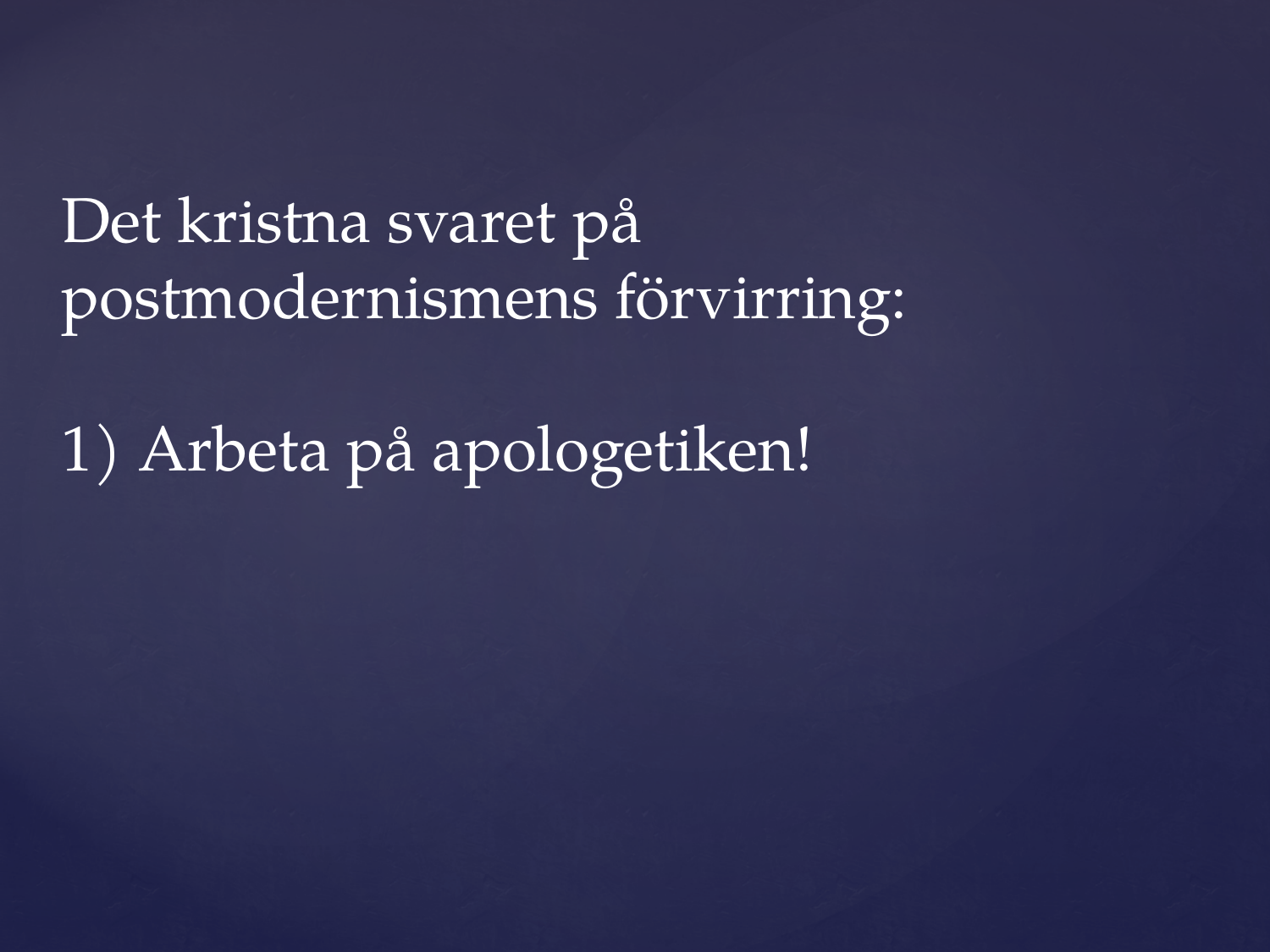

Det kristna svaret på postmodernismens förvirring:
1) Arbeta på apologetiken!